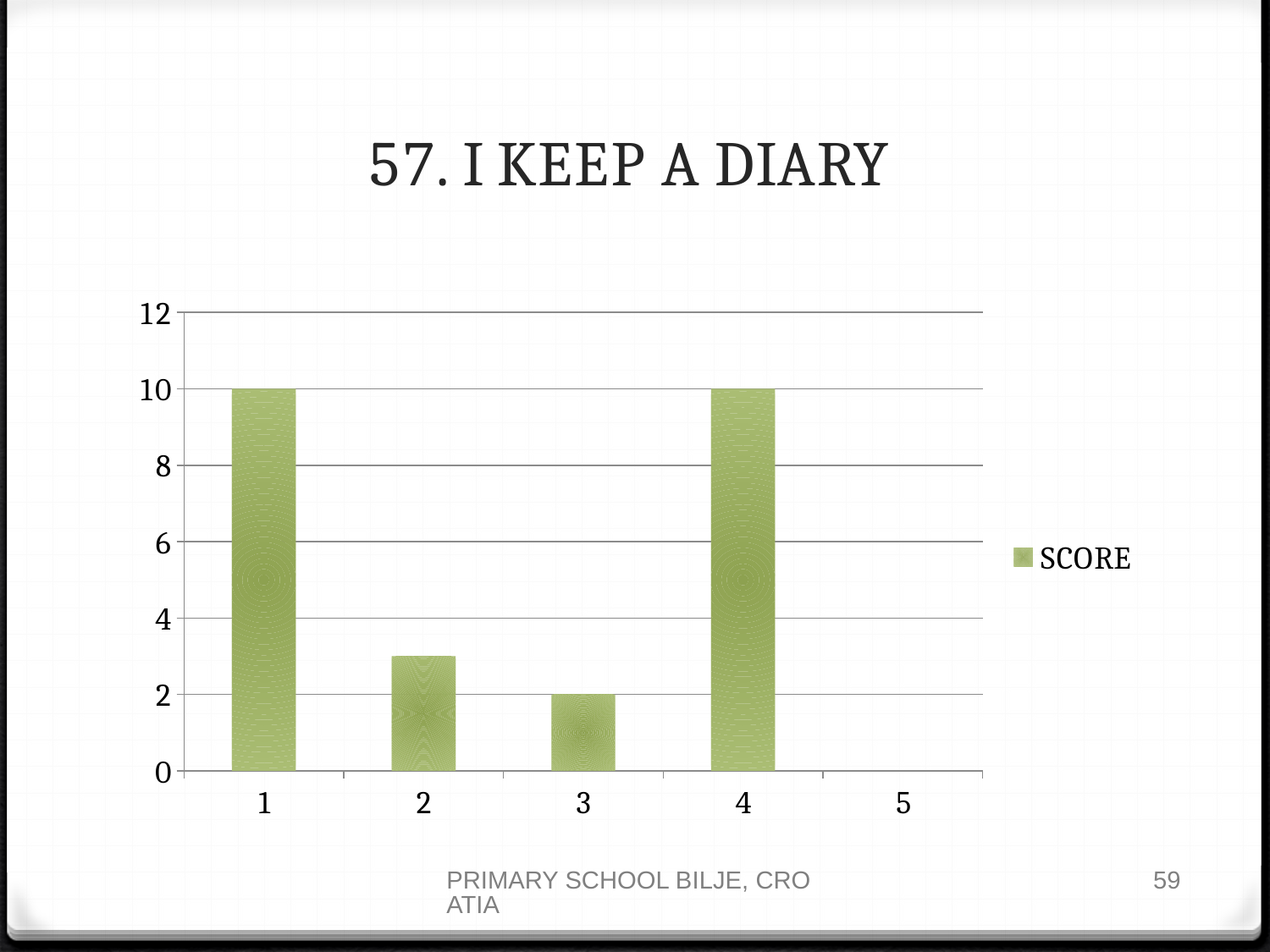

# 57. I KEEP A DIARY

### Chart

| Category | SCORE |
|---|---|
| 1 | 10.0 |
| 2 | 3.0 |
| 3 | 2.0 |
| 4 | 10.0 |
| 5 | 0.0 |
PRIMARY SCHOOL BILJE, CROATIA
59